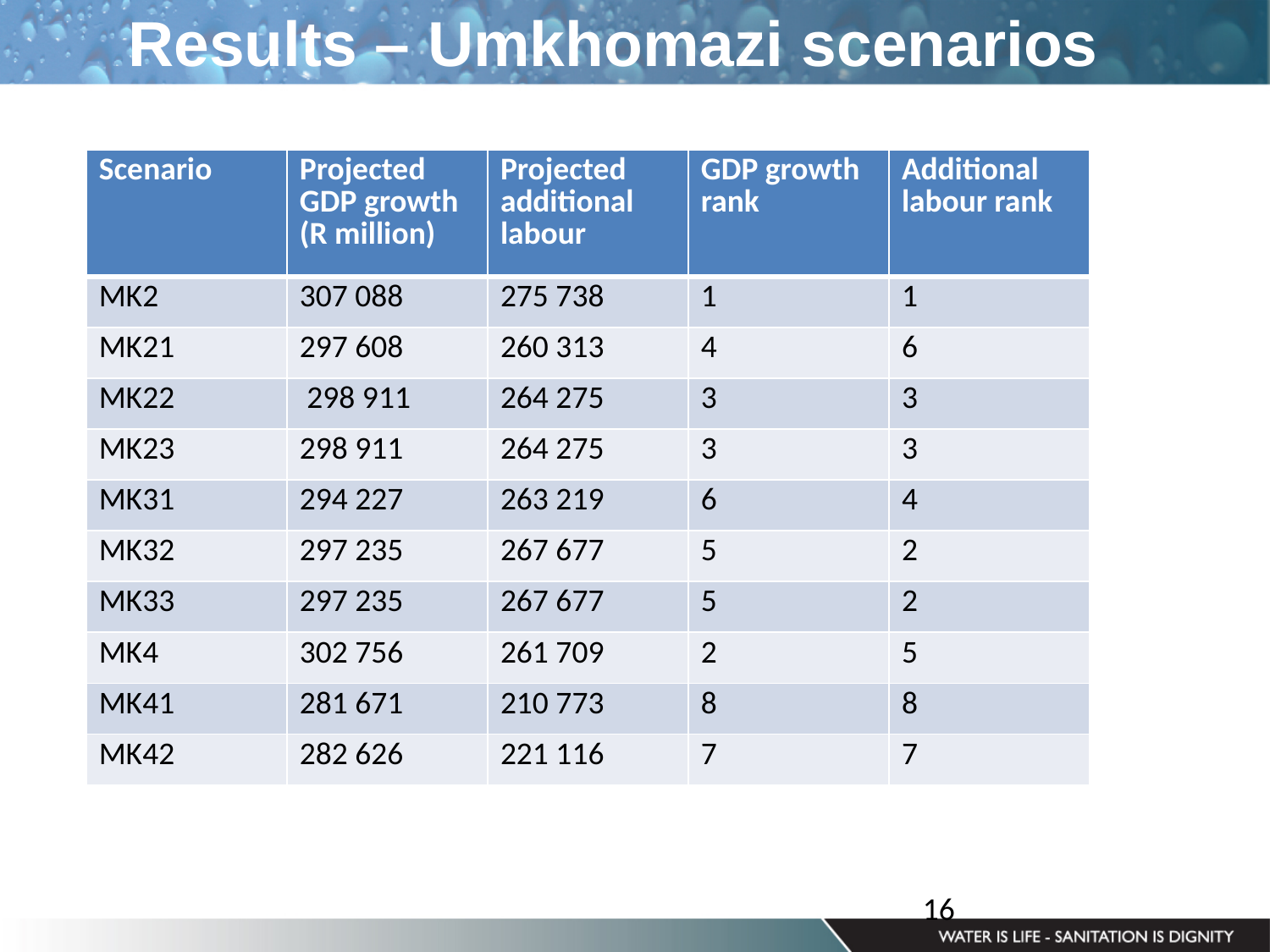

Results – Umkhomazi scenarios
| Scenario | Projected GDP growth (R million) | Projected additional labour | GDP growth rank | Additional labour rank |
| --- | --- | --- | --- | --- |
| MK2 | 307 088 | 275 738 | 1 | 1 |
| MK21 | 297 608 | 260 313 | 4 | 6 |
| MK22 | 298 911 | 264 275 | 3 | 3 |
| MK23 | 298 911 | 264 275 | 3 | 3 |
| MK31 | 294 227 | 263 219 | 6 | 4 |
| MK32 | 297 235 | 267 677 | 5 | 2 |
| MK33 | 297 235 | 267 677 | 5 | 2 |
| MK4 | 302 756 | 261 709 | 2 | 5 |
| MK41 | 281 671 | 210 773 | 8 | 8 |
| MK42 | 282 626 | 221 116 | 7 | 7 |
16